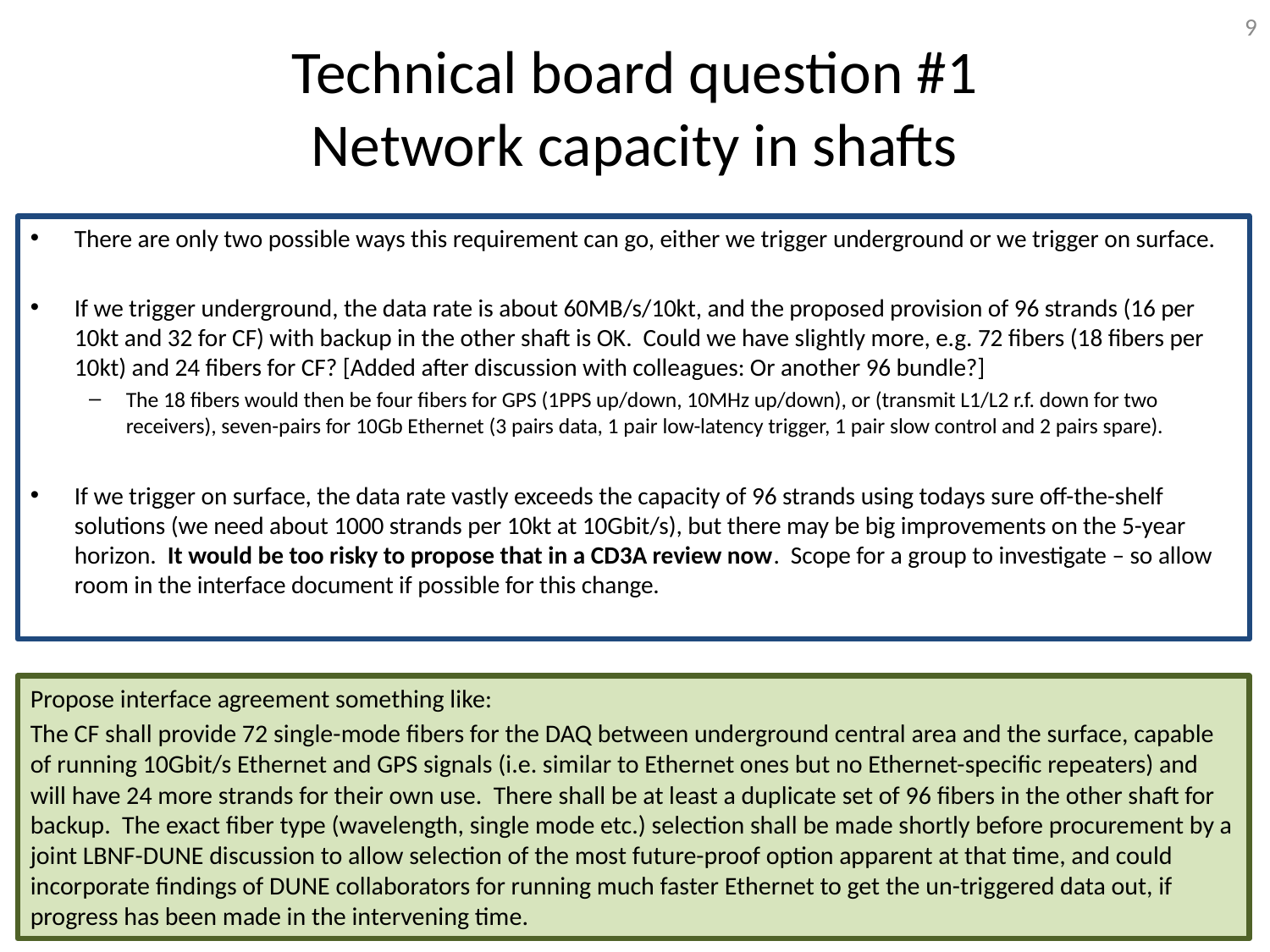

9
# Technical board question #1 Network capacity in shafts
There are only two possible ways this requirement can go, either we trigger underground or we trigger on surface.

If we trigger underground, the data rate is about 60MB/s/10kt, and the proposed provision of 96 strands (16 per 10kt and 32 for CF) with backup in the other shaft is OK.  Could we have slightly more, e.g. 72 fibers (18 fibers per 10kt) and 24 fibers for CF? [Added after discussion with colleagues: Or another 96 bundle?]
The 18 fibers would then be four fibers for GPS (1PPS up/down, 10MHz up/down), or (transmit L1/L2 r.f. down for two receivers), seven-pairs for 10Gb Ethernet (3 pairs data, 1 pair low-latency trigger, 1 pair slow control and 2 pairs spare).

If we trigger on surface, the data rate vastly exceeds the capacity of 96 strands using todays sure off-the-shelf solutions (we need about 1000 strands per 10kt at 10Gbit/s), but there may be big improvements on the 5-year horizon.  It would be too risky to propose that in a CD3A review now.  Scope for a group to investigate – so allow room in the interface document if possible for this change.
Propose interface agreement something like:
The CF shall provide 72 single-mode fibers for the DAQ between underground central area and the surface, capable of running 10Gbit/s Ethernet and GPS signals (i.e. similar to Ethernet ones but no Ethernet-specific repeaters) and will have 24 more strands for their own use.  There shall be at least a duplicate set of 96 fibers in the other shaft for backup.  The exact fiber type (wavelength, single mode etc.) selection shall be made shortly before procurement by a joint LBNF-DUNE discussion to allow selection of the most future-proof option apparent at that time, and could incorporate findings of DUNE collaborators for running much faster Ethernet to get the un-triggered data out, if progress has been made in the intervening time.